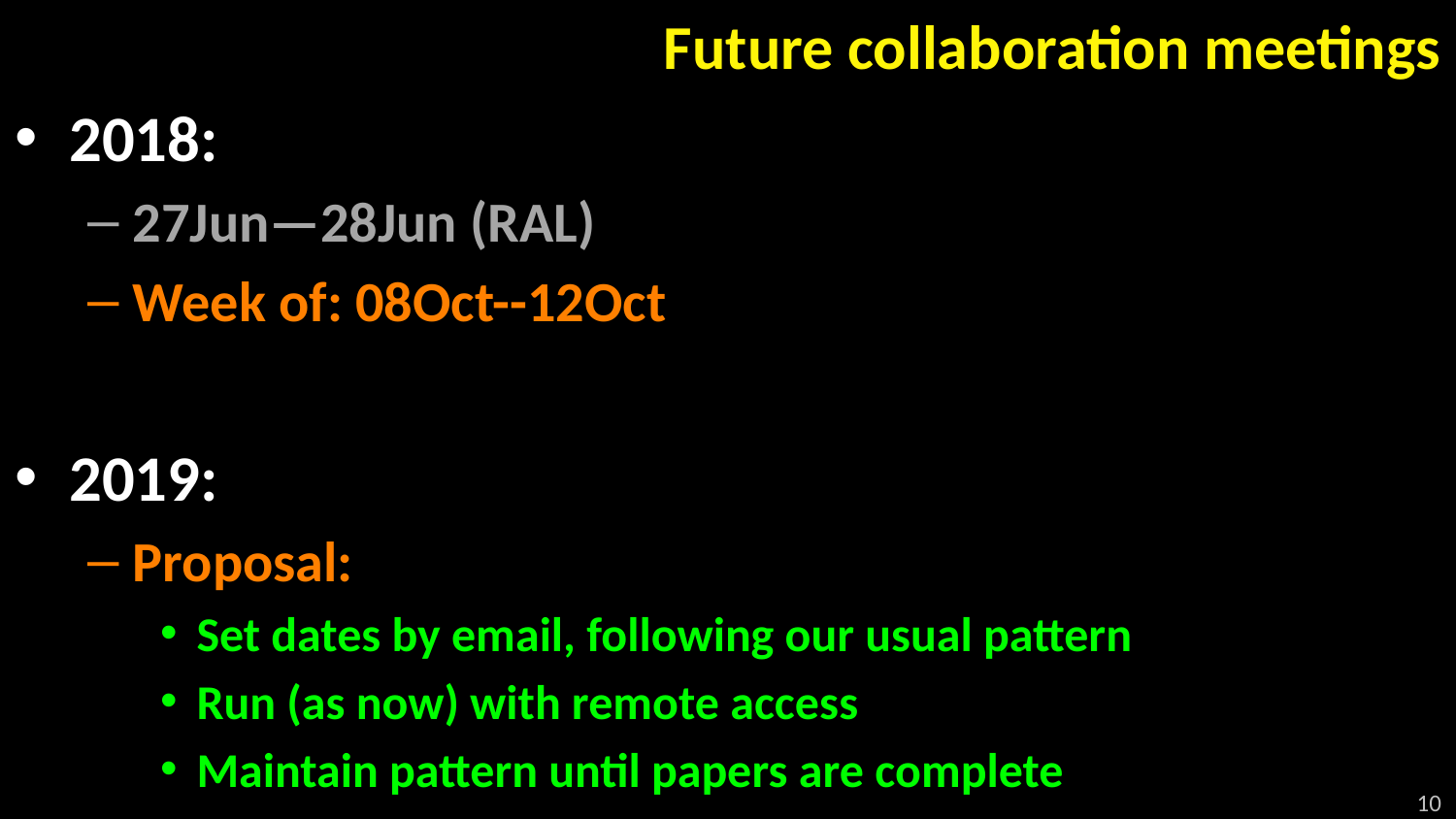

# Future collaboration meetings
2018:
27Jun—28Jun (RAL)
Week of: 08Oct--12Oct

2019:
Proposal:
Set dates by email, following our usual pattern
Run (as now) with remote access
Maintain pattern until papers are complete
10